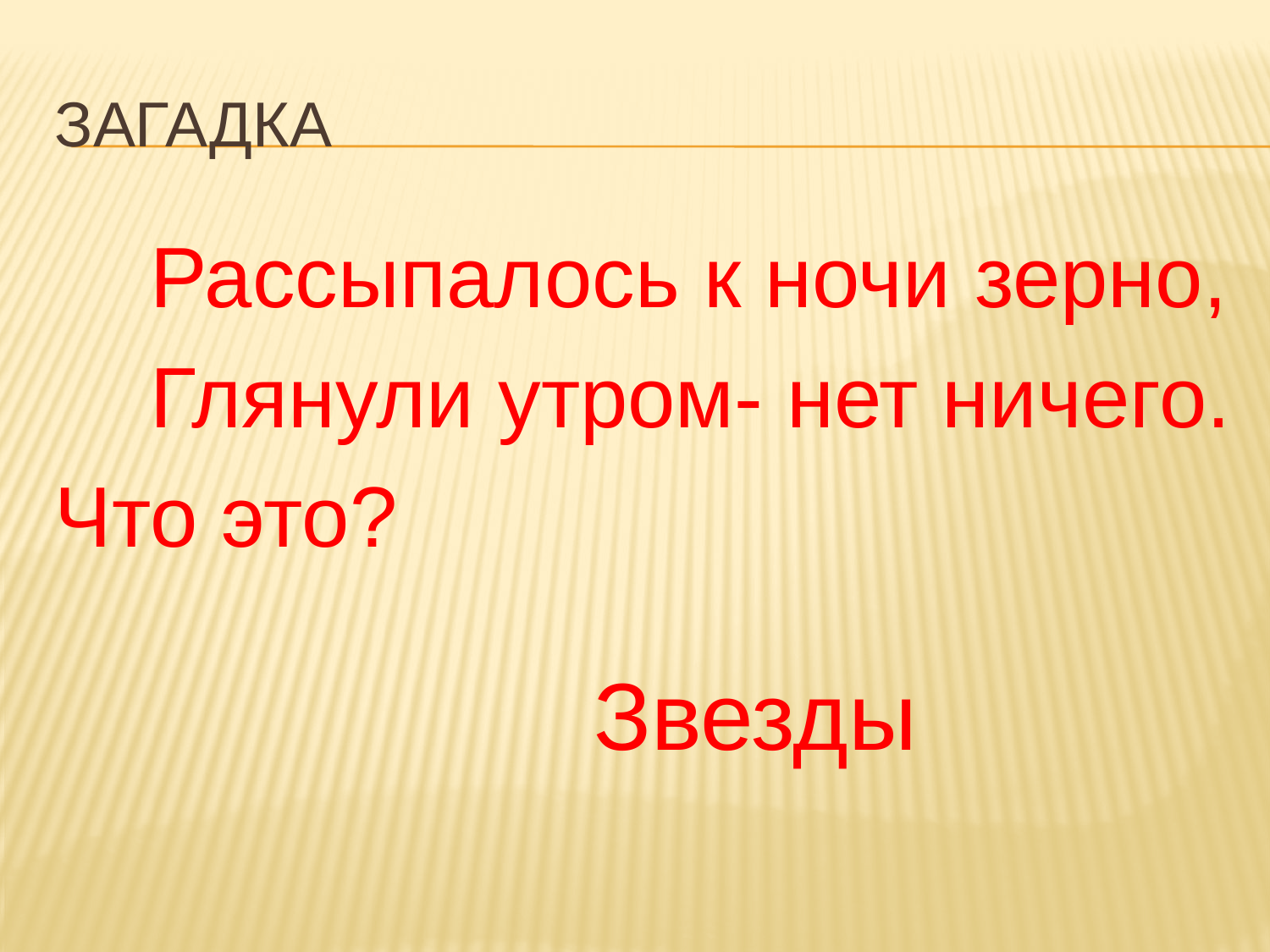

# Загадка
    Рассыпалось к ночи зерно,
    Глянули утром- нет ничего.
Что это?

                                      Звезды